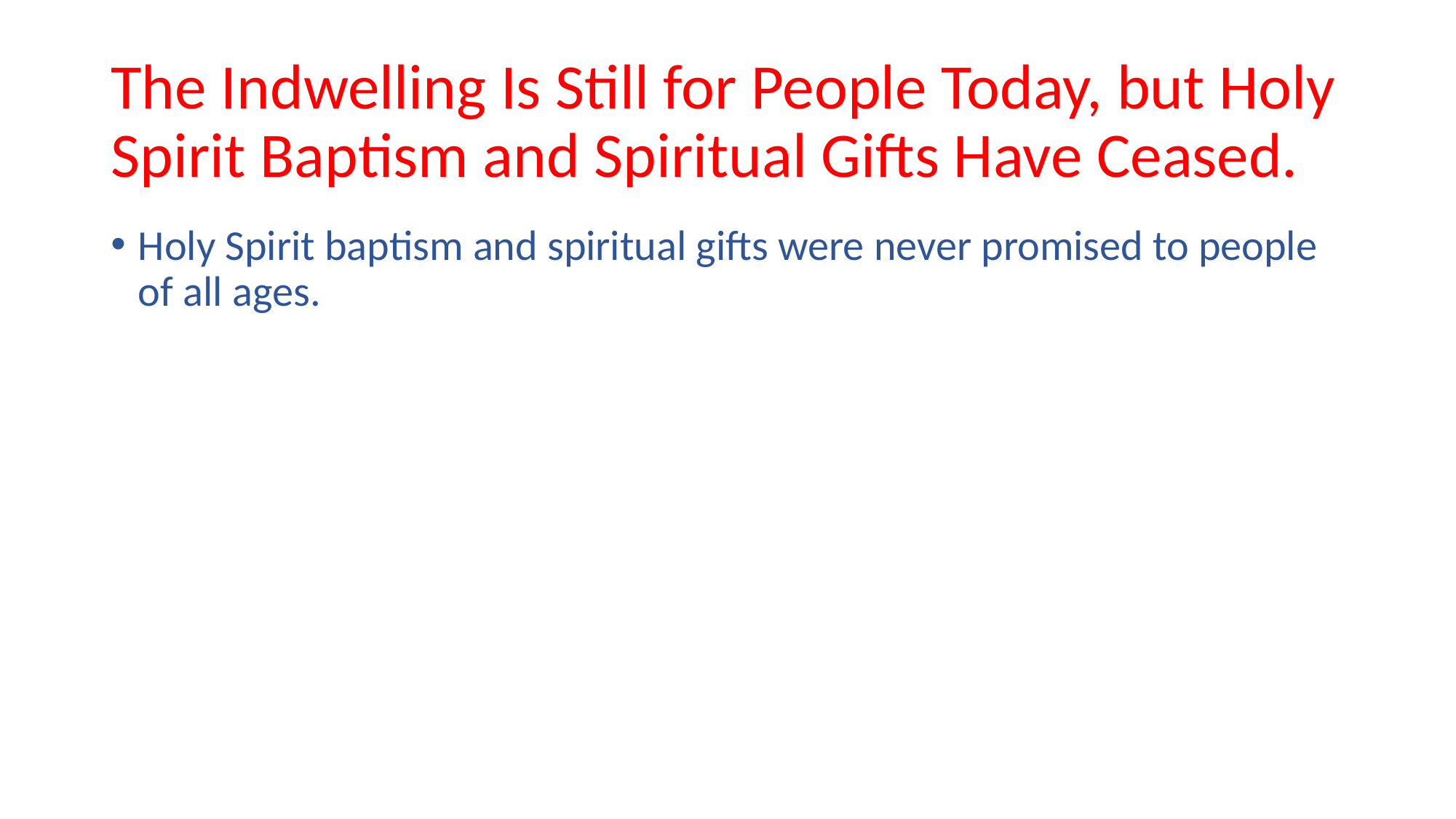

# The Indwelling Is Still for People Today, but Holy Spirit Baptism and Spiritual Gifts Have Ceased.
Holy Spirit baptism and spiritual gifts were never promised to people of all ages.